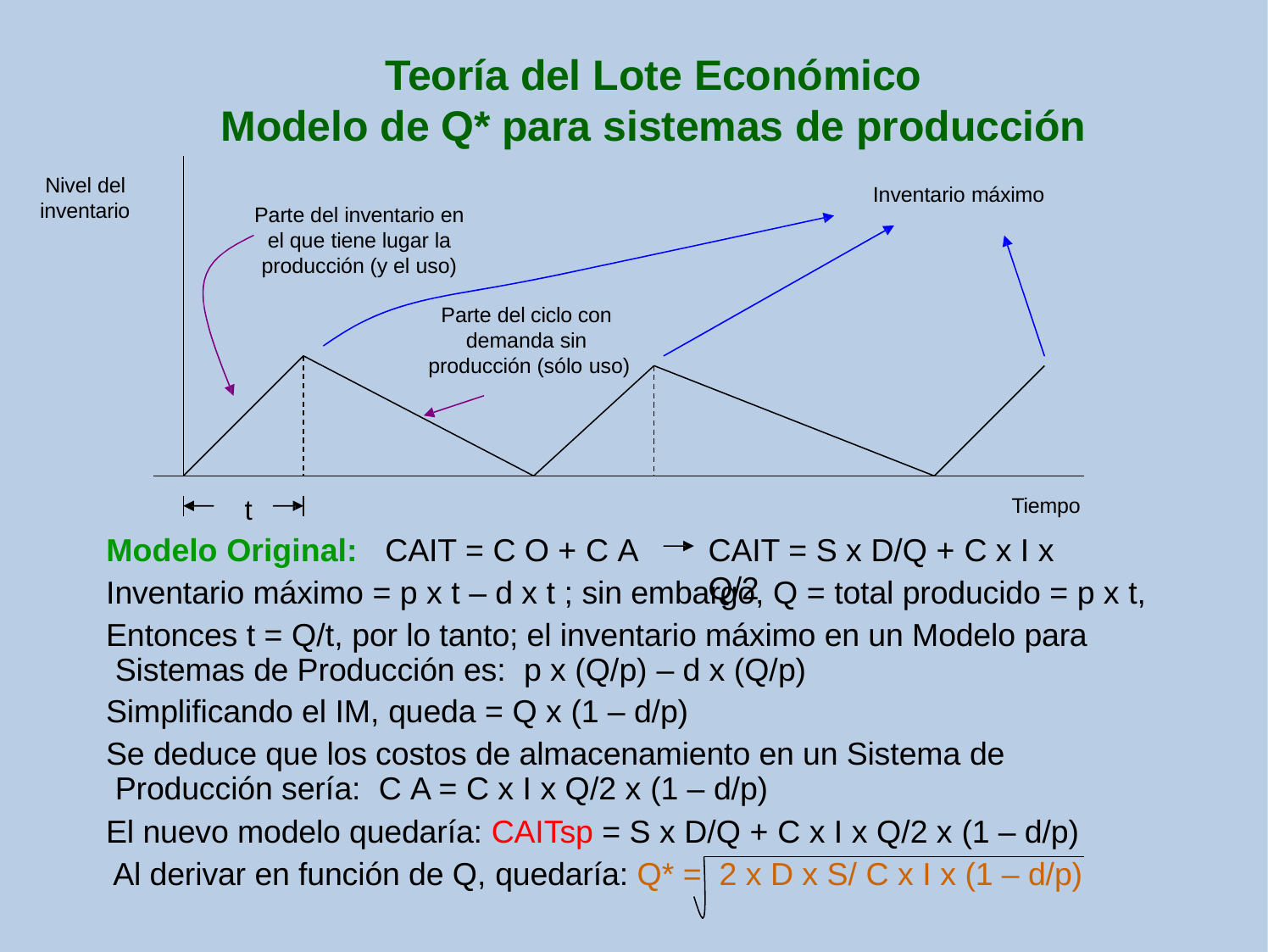

# Teoría del Lote Económico
Modelo de Q* para sistemas de producción

Nivel del  inventario
Inventario máximo
Parte del inventario en  el que tiene lugar la  producción (y el uso)

Parte del ciclo con  demanda sin  producción (sólo uso)

t
Modelo Original:	CAIT = C O + C A
Tiempo
CAIT = S x D/Q + C x I x Q/2

Inventario máximo = p x t – d x t ; sin embargo, Q = total producido = p x t,
Entonces t = Q/t, por lo tanto; el inventario máximo en un Modelo para  Sistemas de Producción es:  p x (Q/p) – d x (Q/p)
Simplificando el IM, queda = Q x (1 – d/p)
Se deduce que los costos de almacenamiento en un Sistema de  Producción sería:  C A = C x I x Q/2 x (1 – d/p)
El nuevo modelo quedaría: CAITsp = S x D/Q + C x I x Q/2 x (1 – d/p)  Al derivar en función de Q, quedaría: Q* =  2 x D x S/ C x I x (1 – d/p)